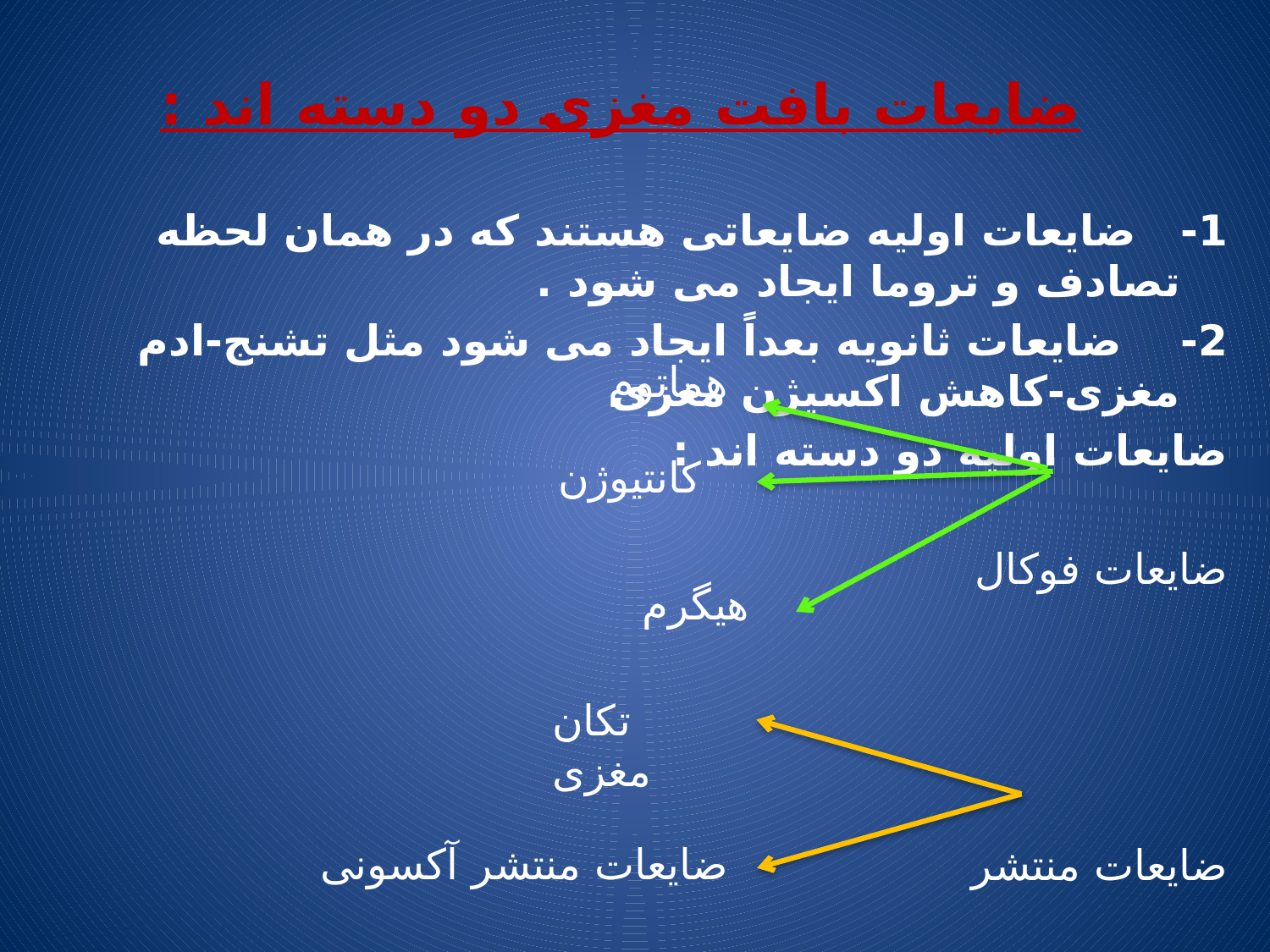

ضایعات بافت مغزی دو دسته اند :

1-   ضایعات اولیه ضایعاتی هستند که در همان لحظه تصادف و تروما ایجاد می شود .
2-    ضایعات ثانویه بعداً ایجاد می شود مثل تشنج-ادم مغزی-کاهش اکسیژن مغزی
ضایعات اولیه دو دسته اند :

ضایعات فوکال

ضایعات منتشر
هماتوم
کانتیوژن
هیگرم
تکان مغزی
ضایعات منتشر آکسونی